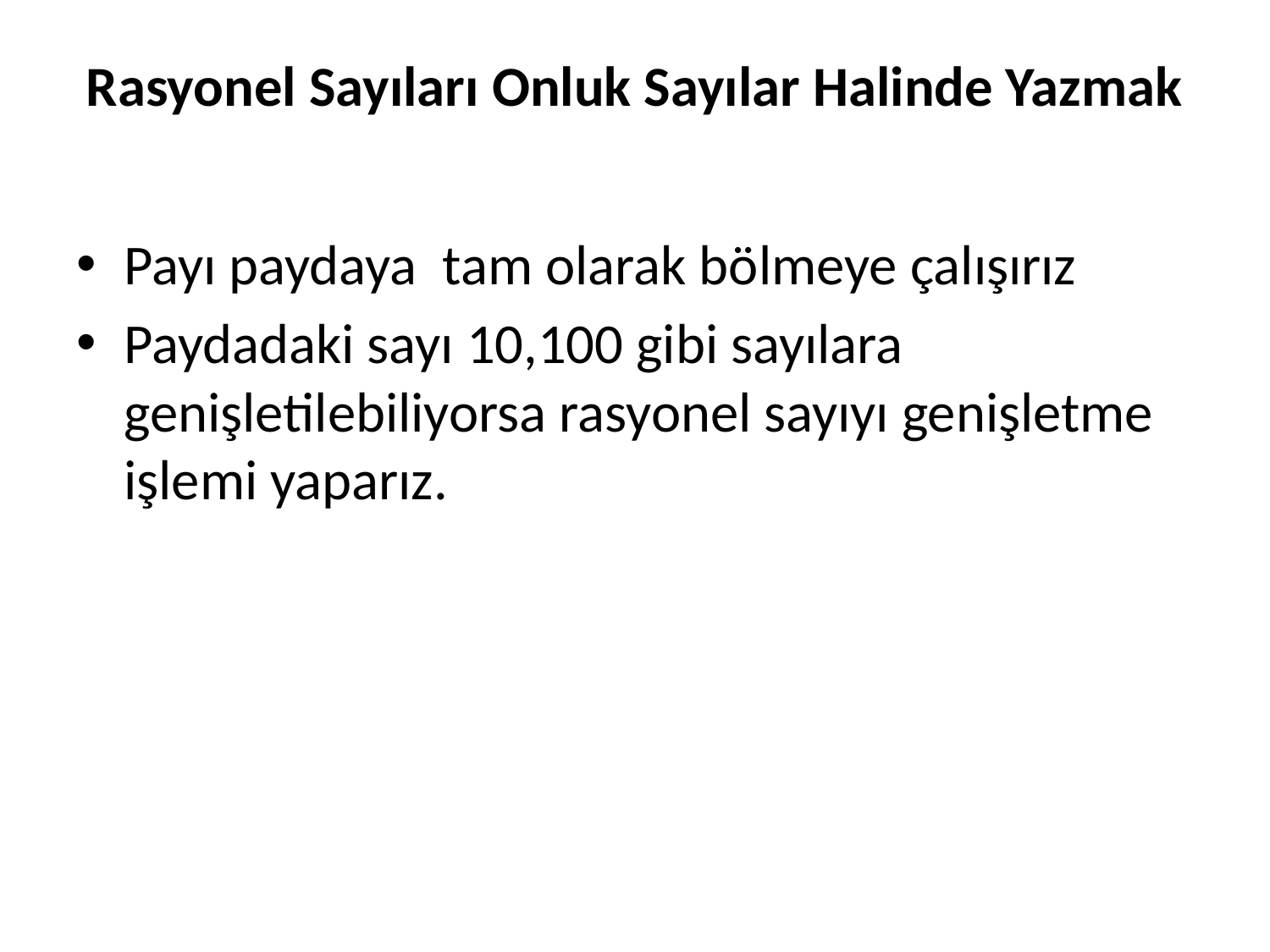

# Rasyonel Sayıları Onluk Sayılar Halinde Yazmak
Payı paydaya  tam olarak bölmeye çalışırız
Paydadaki sayı 10,100 gibi sayılara genişletilebiliyorsa rasyonel sayıyı genişletme işlemi yaparız.